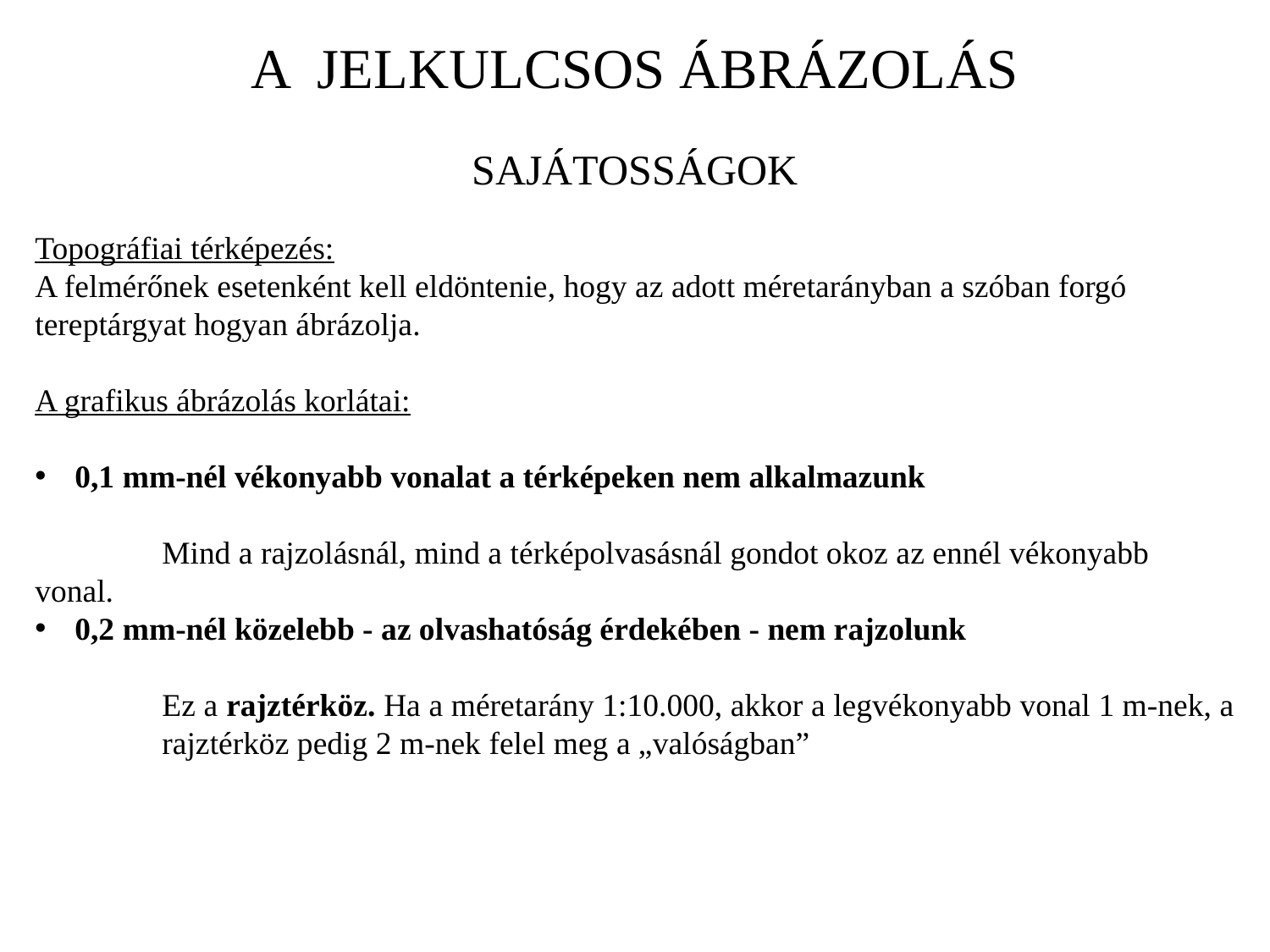

A  JELKULCSOS ÁBRÁZOLÁS

SAJÁTOSSÁGOK
Topográfiai térképezés:
A felmérőnek esetenként kell eldöntenie, hogy az adott méretarányban a szóban forgó tereptárgyat hogyan ábrázolja.

A grafikus ábrázolás korlátai:

0,1 mm-nél vékonyabb vonalat a térképeken nem alkalmazunk

	Mind a rajzolásnál, mind a térképolvasásnál gondot okoz az ennél vékonyabb vonal.
0,2 mm-nél közelebb - az olvashatóság érdekében - nem rajzolunk

	Ez a rajztérköz. Ha a méretarány 1:10.000, akkor a legvékonyabb vonal 1 m-nek, a 	rajztérköz pedig 2 m-nek felel meg a „valóságban”